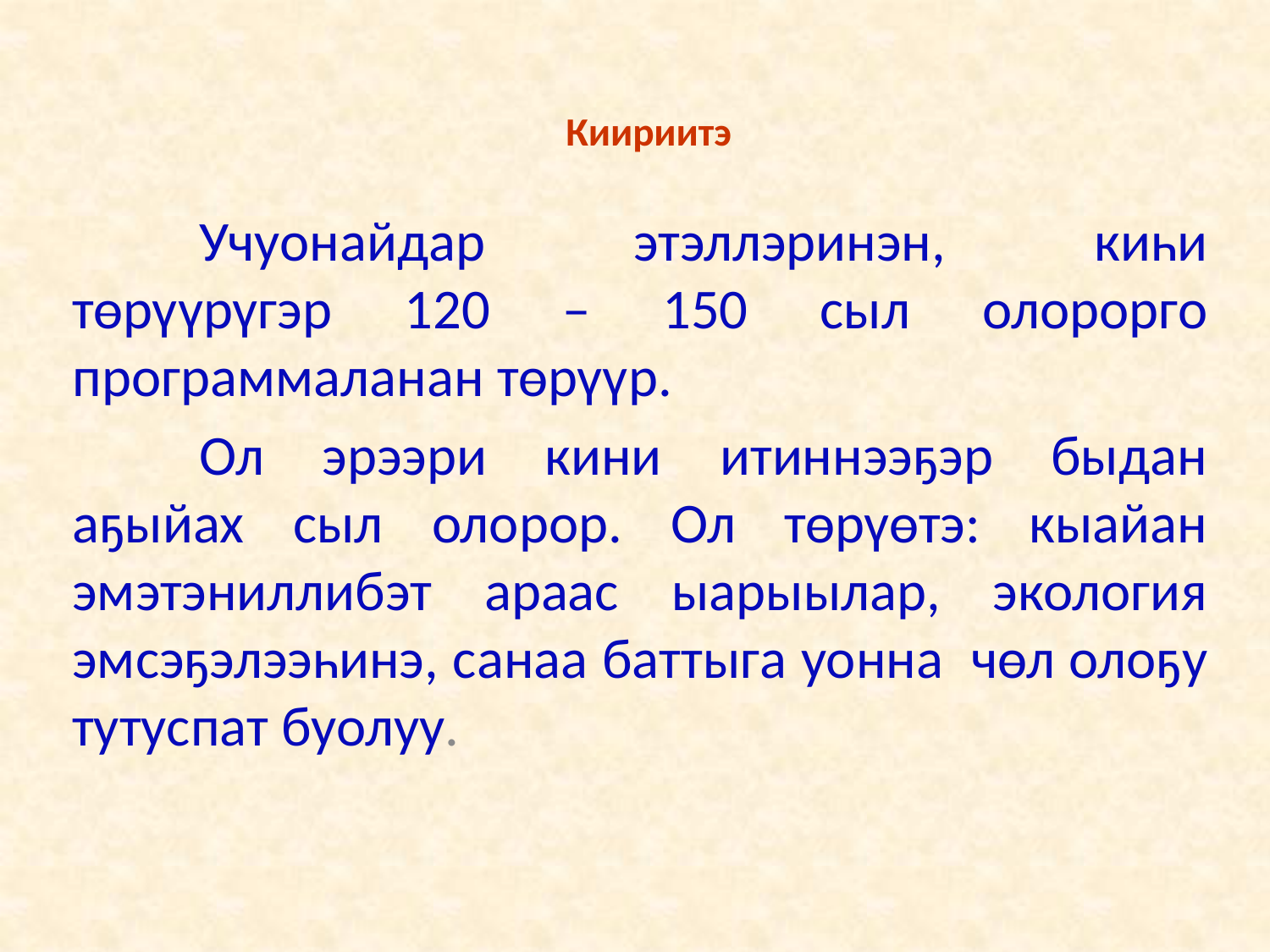

# Киириитэ
	Учуонайдар этэллэринэн, киһи төрүүрүгэр 120 – 150 сыл олорорго программаланан төрүүр.
	Ол эрээри кини итиннээҕэр быдан аҕыйах сыл олорор. Ол төрүөтэ: кыайан эмэтэниллибэт араас ыарыылар, экология эмсэҕэлээһинэ, санаа баттыга уонна  чөл олоҕу тутуспат буолуу.